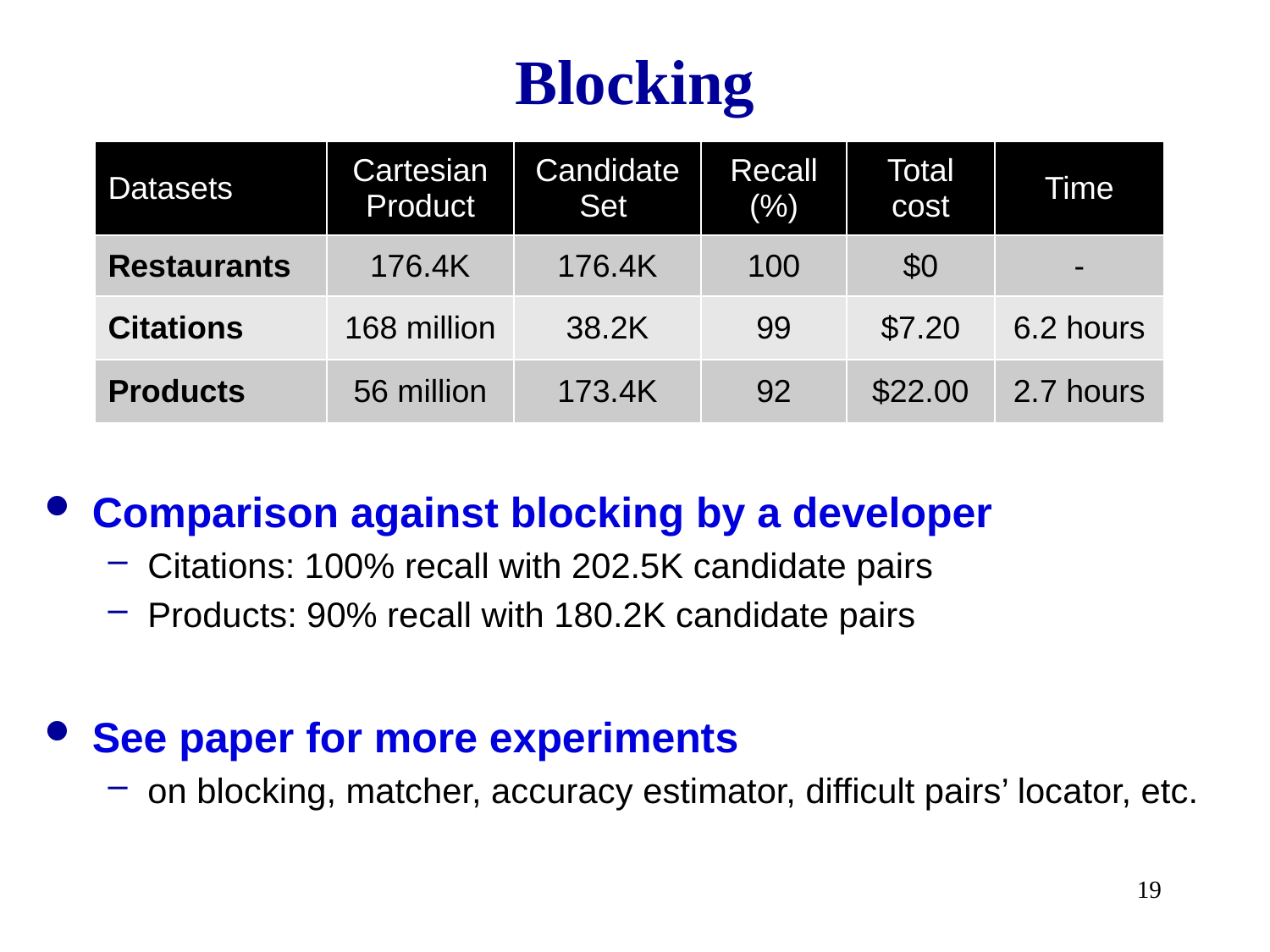

# Blocking

Comparison against blocking by a developer
Citations: 100% recall with 202.5K candidate pairs
Products: 90% recall with 180.2K candidate pairs

See paper for more experiments
on blocking, matcher, accuracy estimator, difficult pairs’ locator, etc.
| Datasets | Cartesian Product | Candidate Set | Recall (%) | Total cost | Time |
| --- | --- | --- | --- | --- | --- |
| Restaurants | 176.4K | 176.4K | 100 | $0 | - |
| Citations | 168 million | 38.2K | 99 | $7.20 | 6.2 hours |
| Products | 56 million | 173.4K | 92 | $22.00 | 2.7 hours |
19